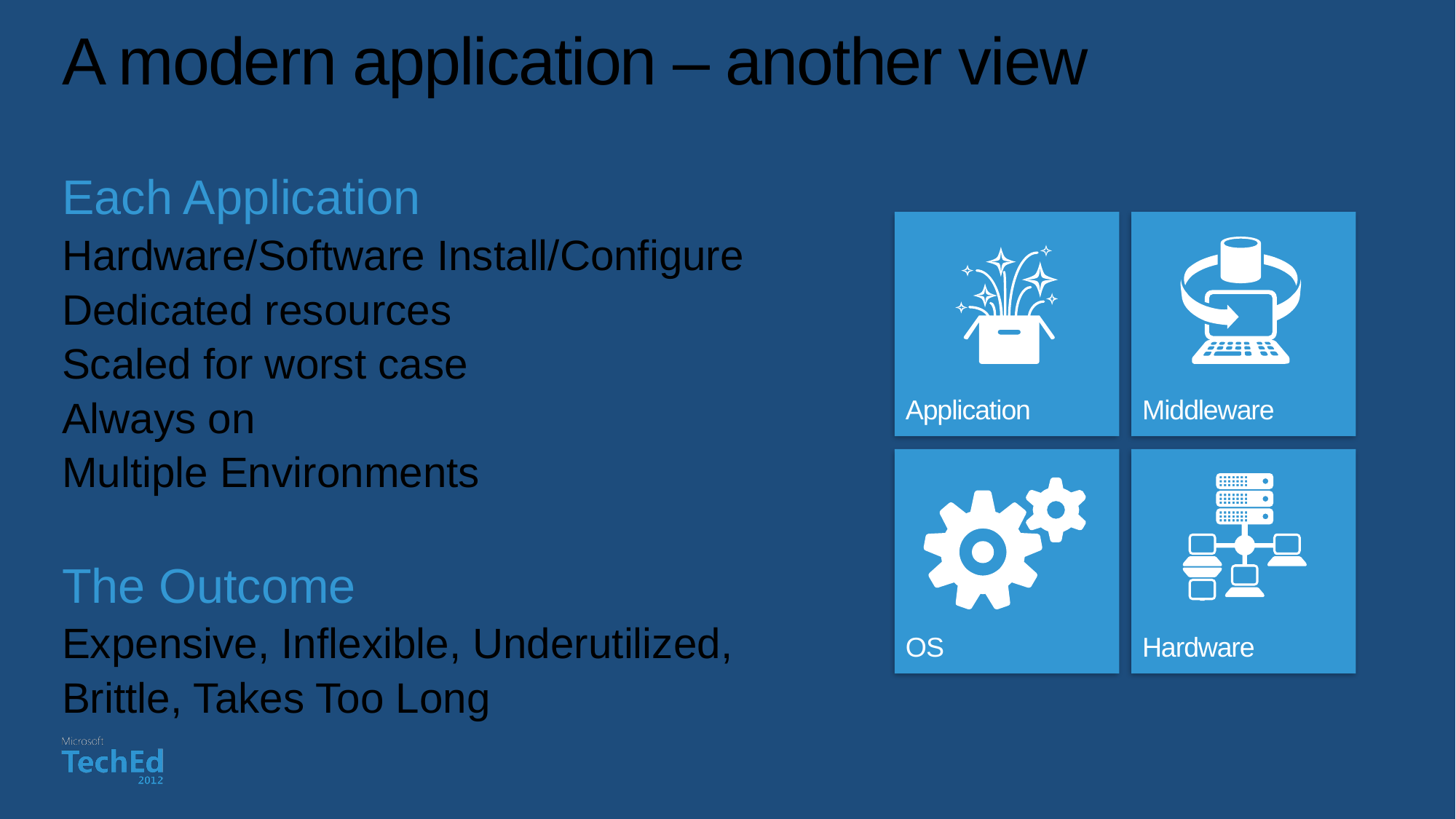

# A modern application – another view
Each Application
Hardware/Software Install/Configure
Dedicated resources
Scaled for worst case
Always on
Multiple Environments

The Outcome
Expensive, Inflexible, Underutilized,
Brittle, Takes Too Long
Application
Middleware

OS
Hardware